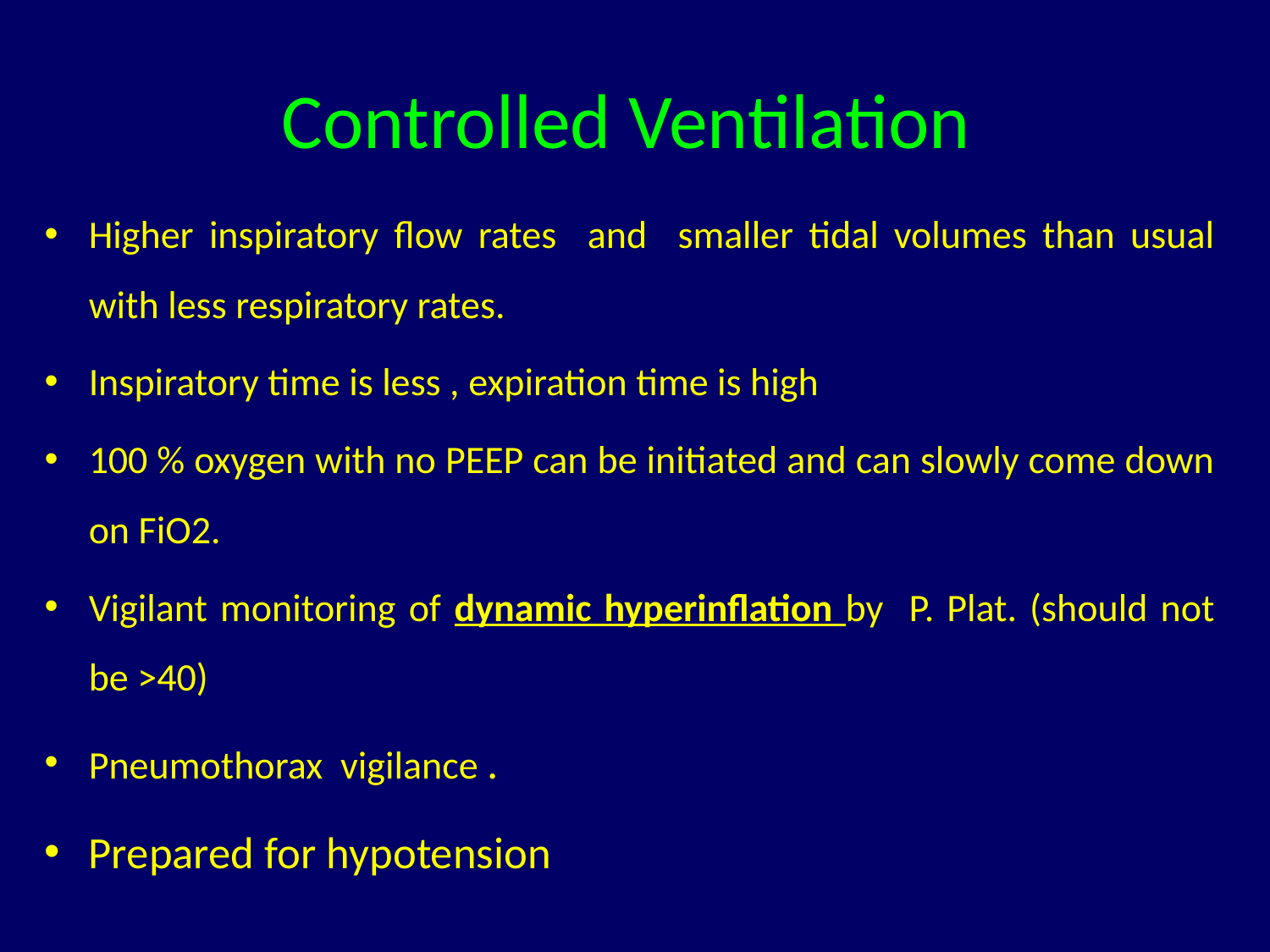

# Controlled Ventilation
Higher inspiratory flow rates  and  smaller tidal volumes than usual with less respiratory rates.
Inspiratory time is less , expiration time is high
100 % oxygen with no PEEP can be initiated and can slowly come down on FiO2.
Vigilant monitoring of dynamic hyperinflation by  P. Plat. (should not be >40)
Pneumothorax  vigilance .
Prepared for hypotension